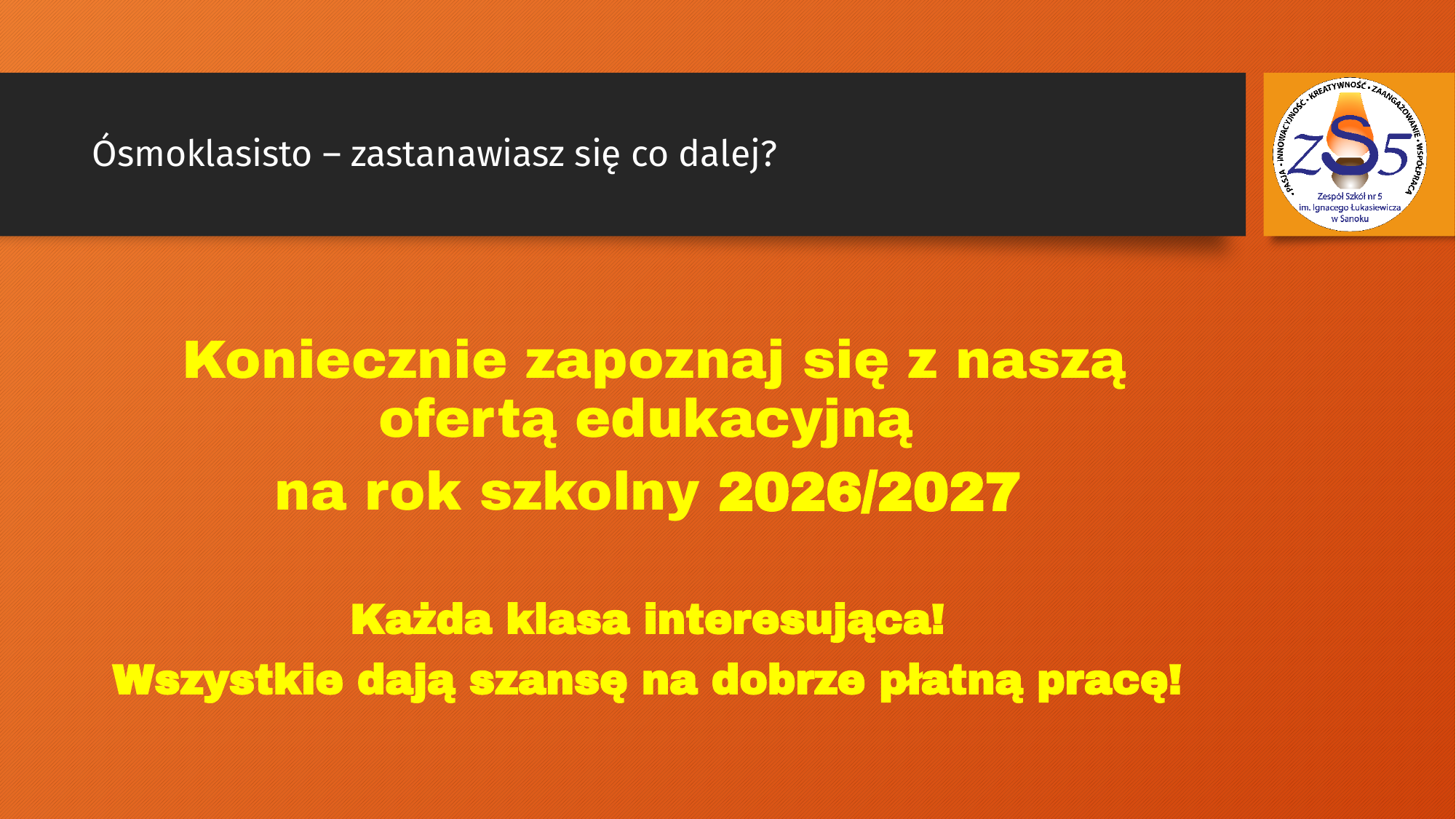

# Ósmoklasisto – zastanawiasz się co dalej?

Koniecznie zapoznaj się z naszą ofertą edukacyjną
na rok szkolny 2026/2027

Każda klasa interesująca!
Wszystkie dają szansę na dobrze płatną pracę!